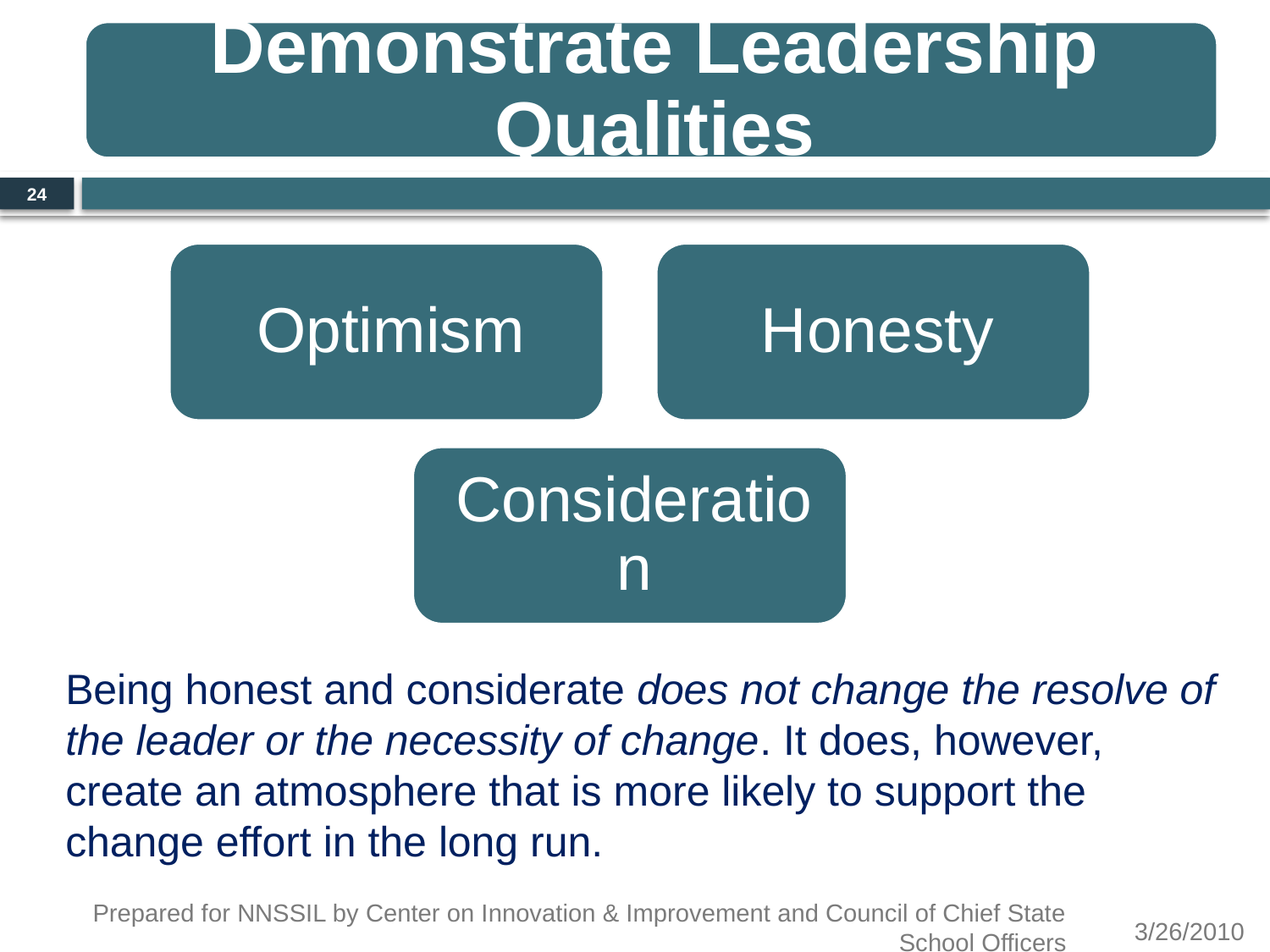

Demonstrate Leadership Qualities
24
Optimism
Honesty
Consideration
Being honest and considerate does not change the resolve of the leader or the necessity of change. It does, however, create an atmosphere that is more likely to support the change effort in the long run.
Prepared for NNSSIL by Center on Innovation & Improvement and Council of Chief State School Officers
3/26/2010